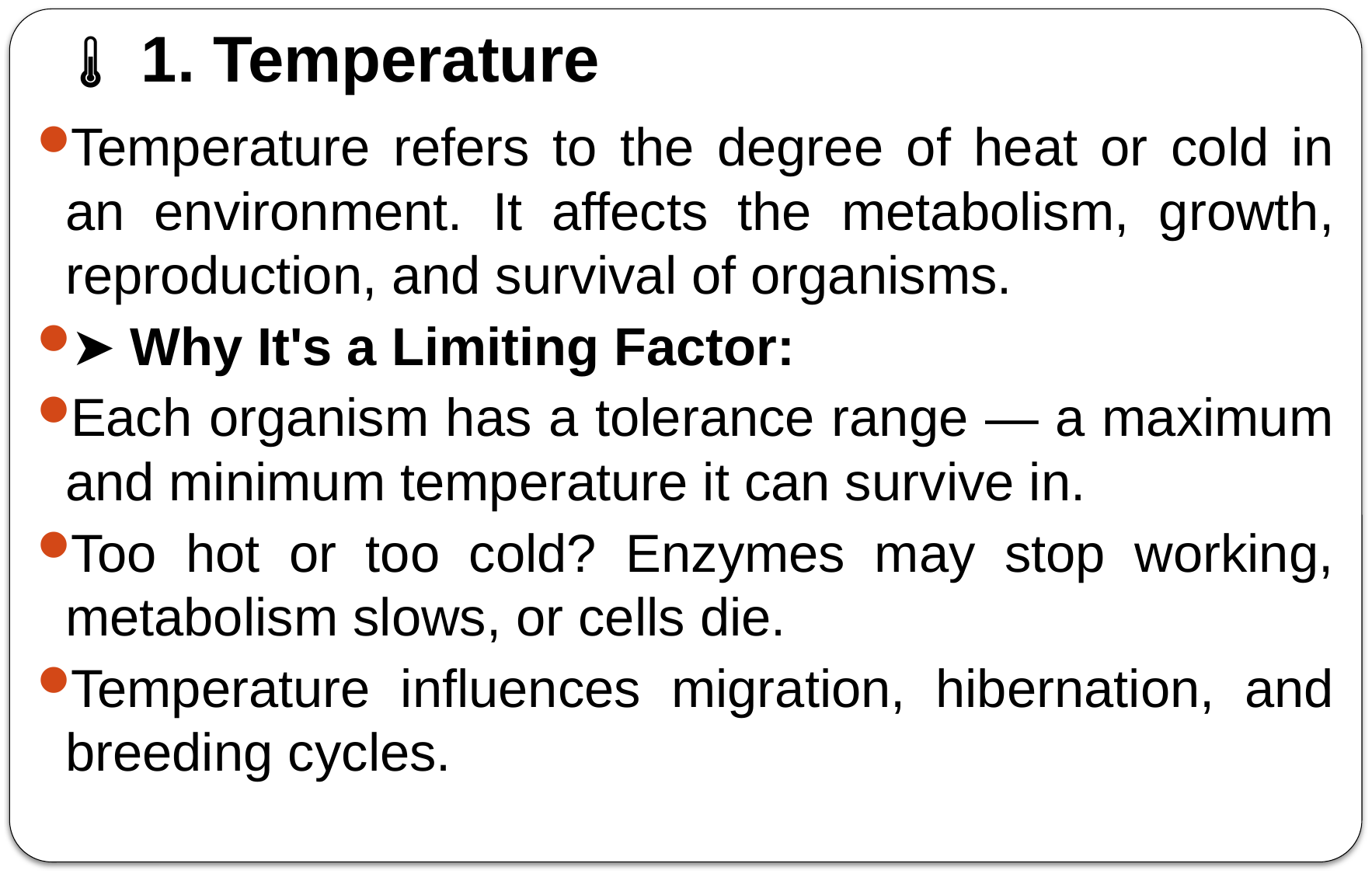

# 🌡️ 1. Temperature
Temperature refers to the degree of heat or cold in an environment. It affects the metabolism, growth, reproduction, and survival of organisms.
➤ Why It's a Limiting Factor:
Each organism has a tolerance range — a maximum and minimum temperature it can survive in.
Too hot or too cold? Enzymes may stop working, metabolism slows, or cells die.
Temperature influences migration, hibernation, and breeding cycles.